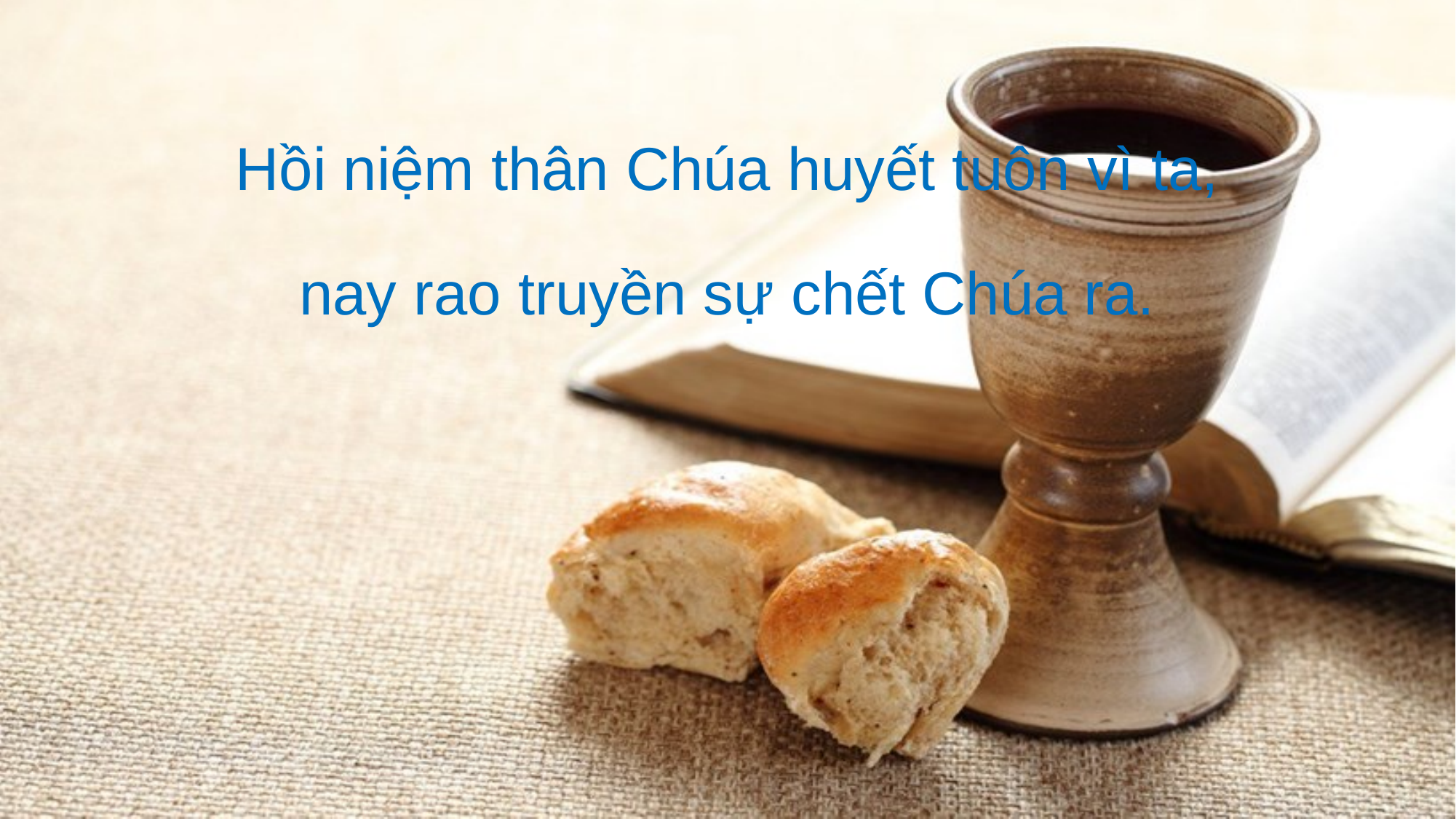

Hồi niệm thân Chúa huyết tuôn vì ta,
nay rao truyền sự chết Chúa ra.